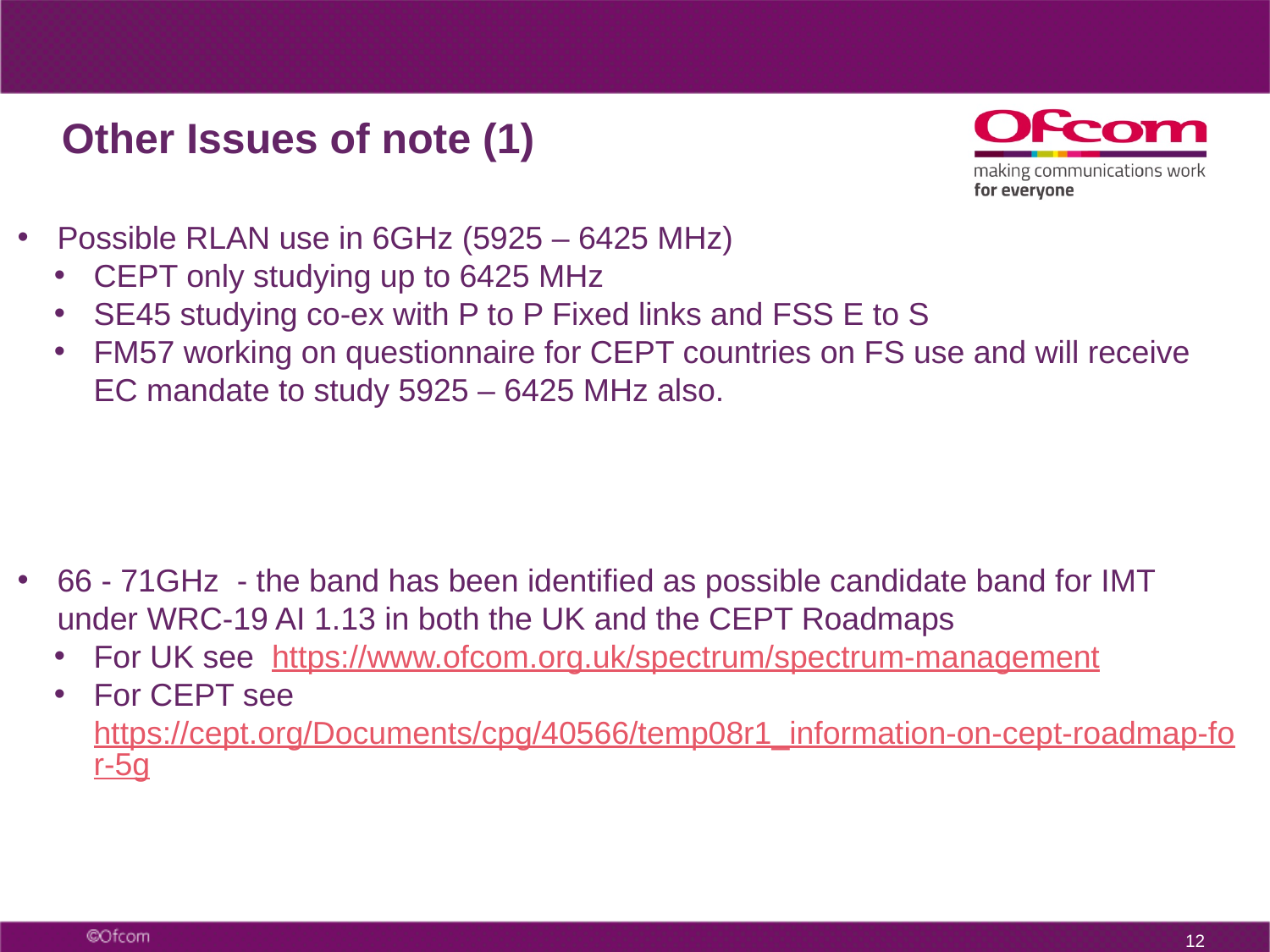

# Other Issues of note (1)
Possible RLAN use in 6GHz (5925 – 6425 MHz)
CEPT only studying up to 6425 MHz
SE45 studying co-ex with P to P Fixed links and FSS E to S
FM57 working on questionnaire for CEPT countries on FS use and will receive EC mandate to study 5925 – 6425 MHz also.

66 - 71GHz  - the band has been identified as possible candidate band for IMT under WRC-19 AI 1.13 in both the UK and the CEPT Roadmaps
For UK see  https://www.ofcom.org.uk/spectrum/spectrum-management
For CEPT see https://cept.org/Documents/cpg/40566/temp08r1_information-on-cept-roadmap-for-5g

12